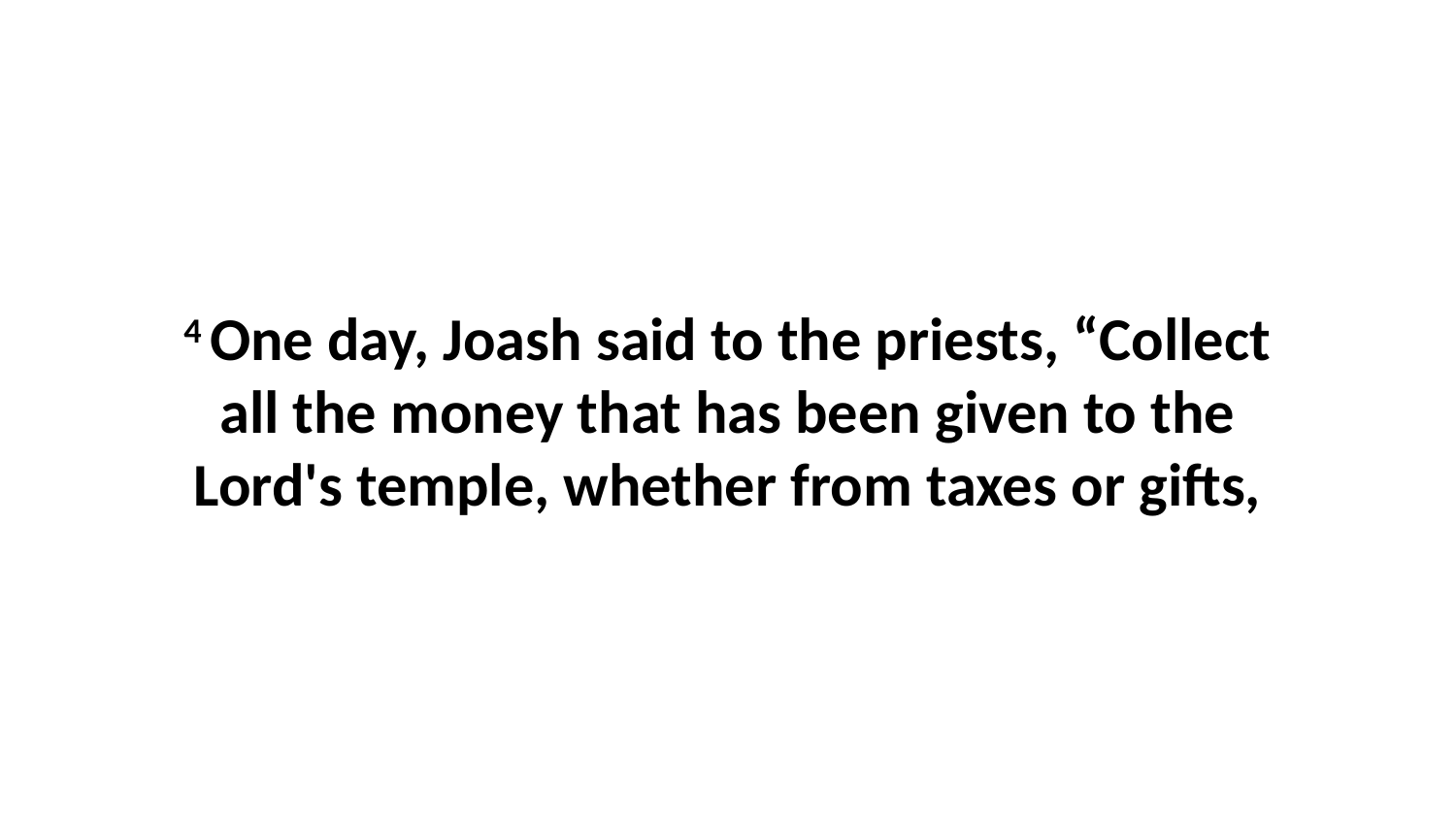

4 One day, Joash said to the priests, “Collect all the money that has been given to the Lord's temple, whether from taxes or gifts,